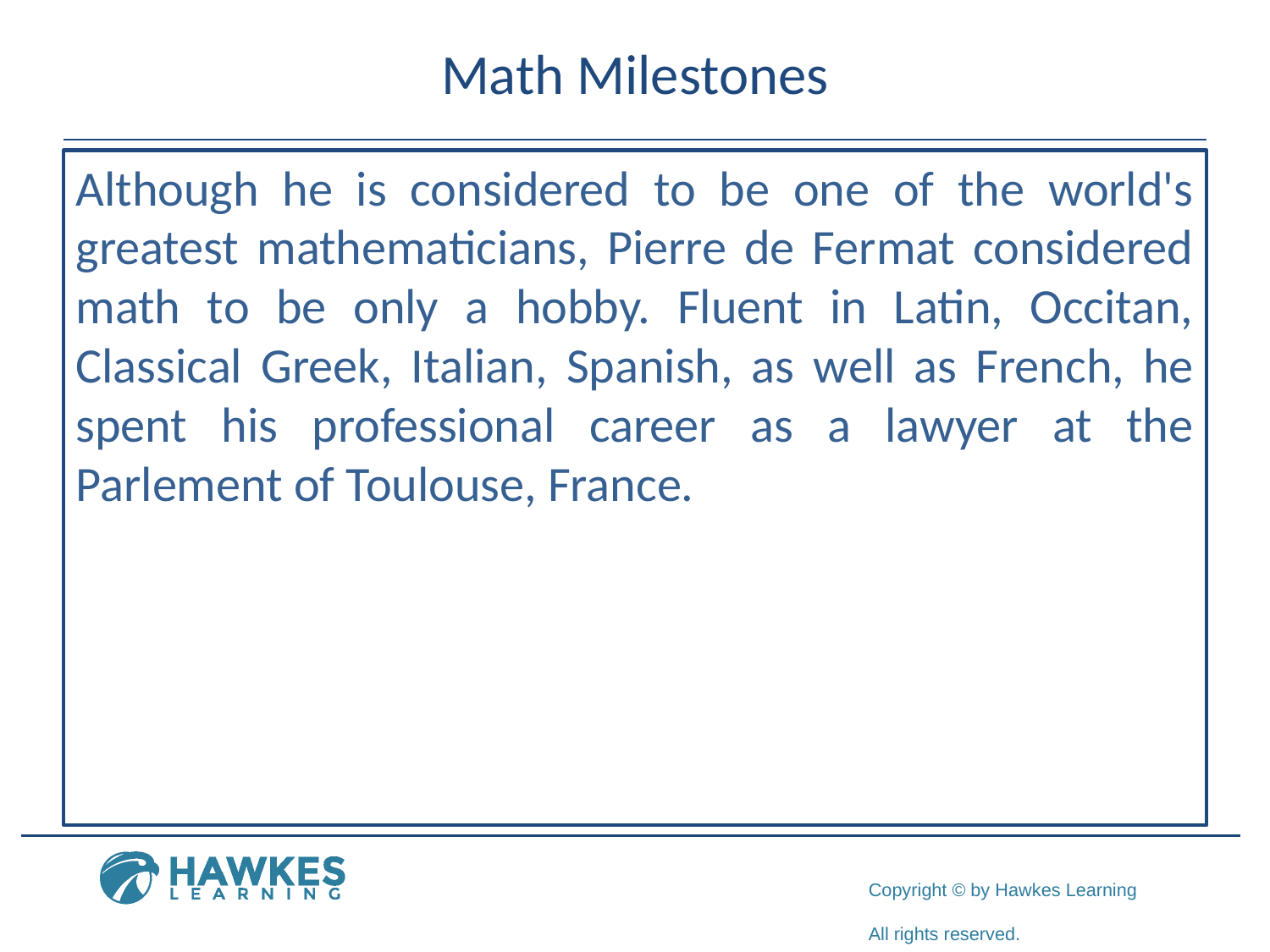

# Math Milestones
Although he is considered to be one of the world's greatest mathematicians, Pierre de Fermat considered math to be only a hobby. Fluent in Latin, Occitan, Classical Greek, Italian, Spanish, as well as French, he spent his professional career as a lawyer at the Parlement of Toulouse, France.